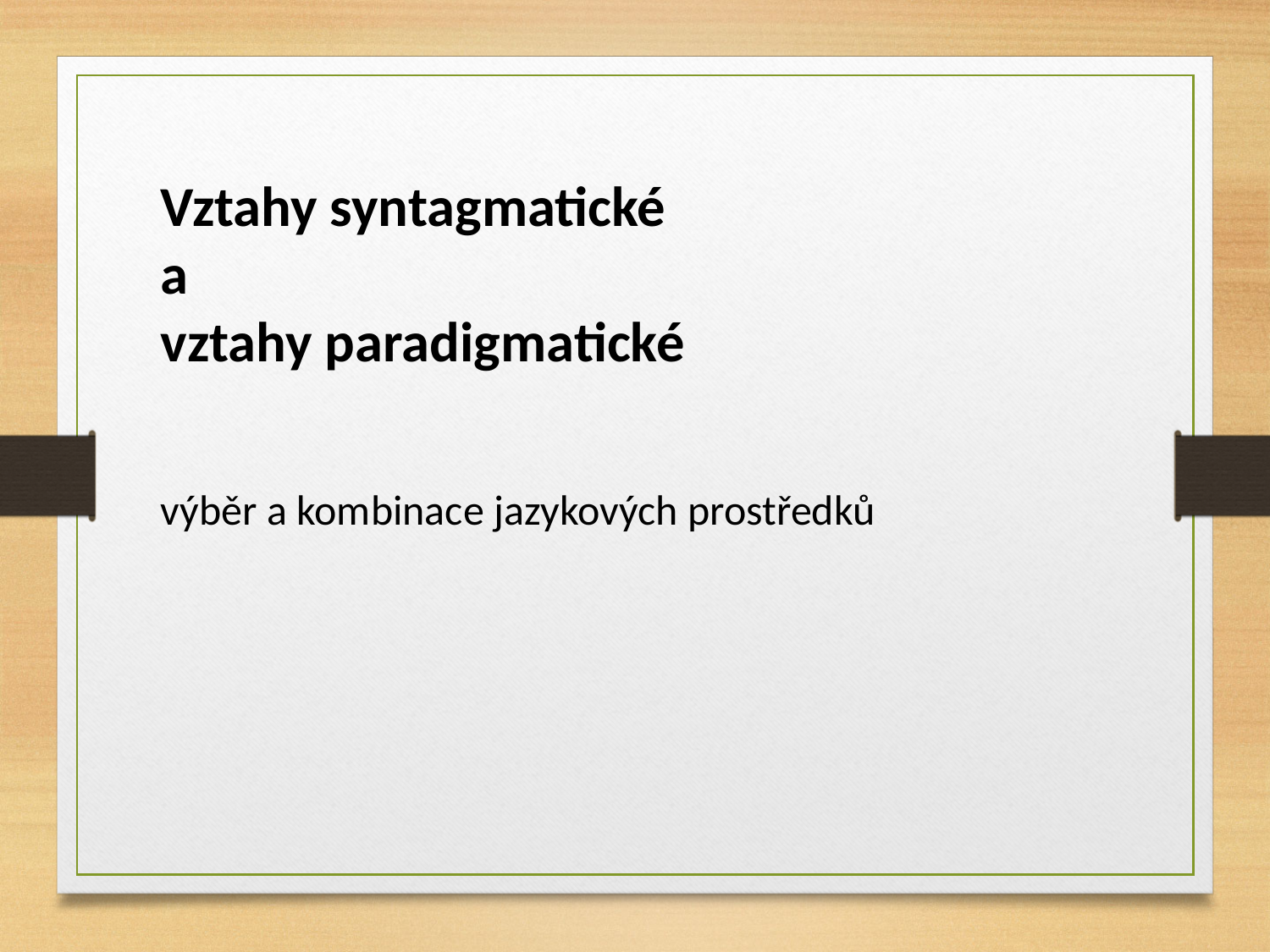

Vztahy syntagmatické
a
vztahy paradigmatické

výběr a kombinace jazykových prostředků